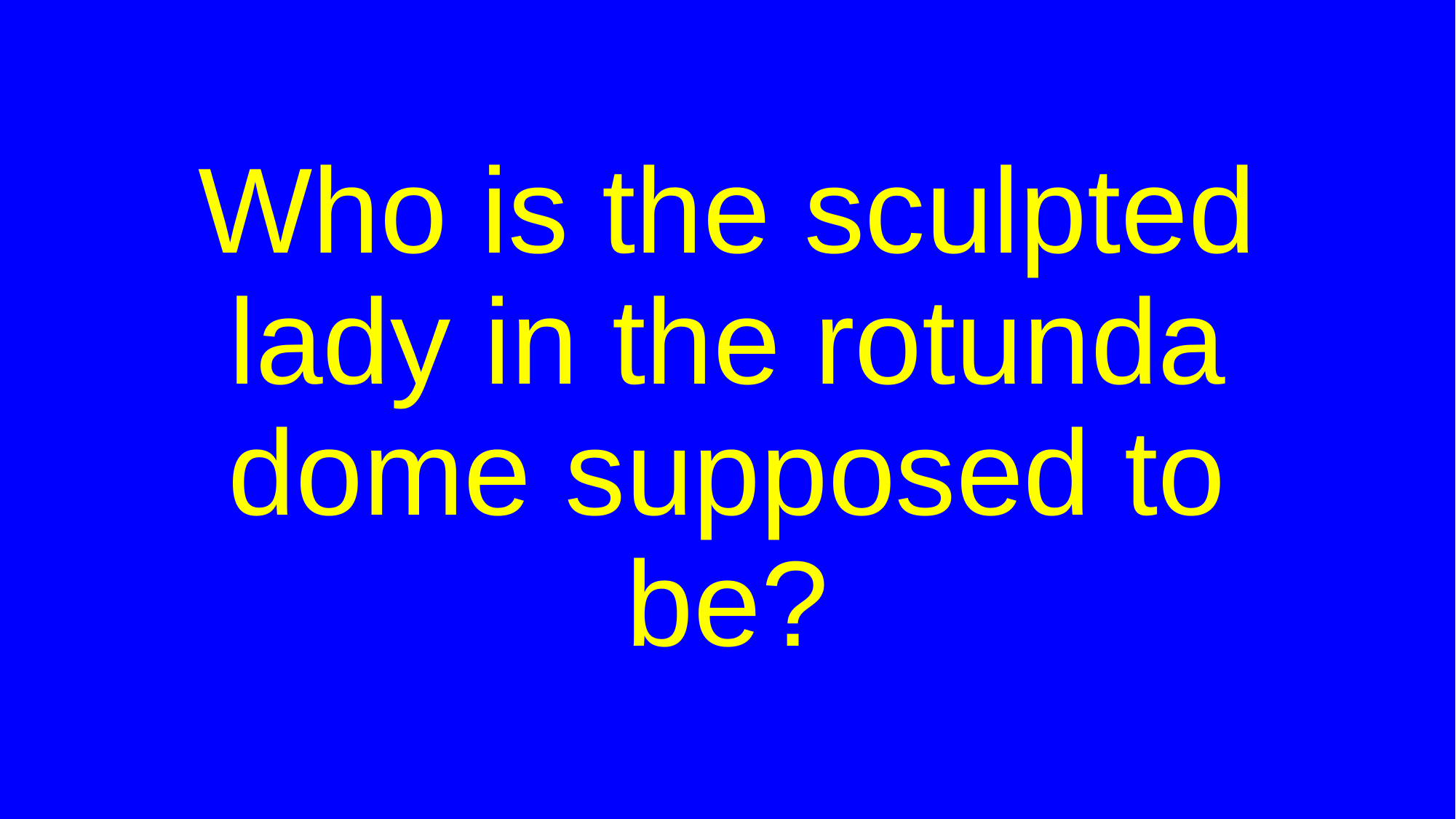

# Who is the sculpted lady in the rotunda dome supposed to be?